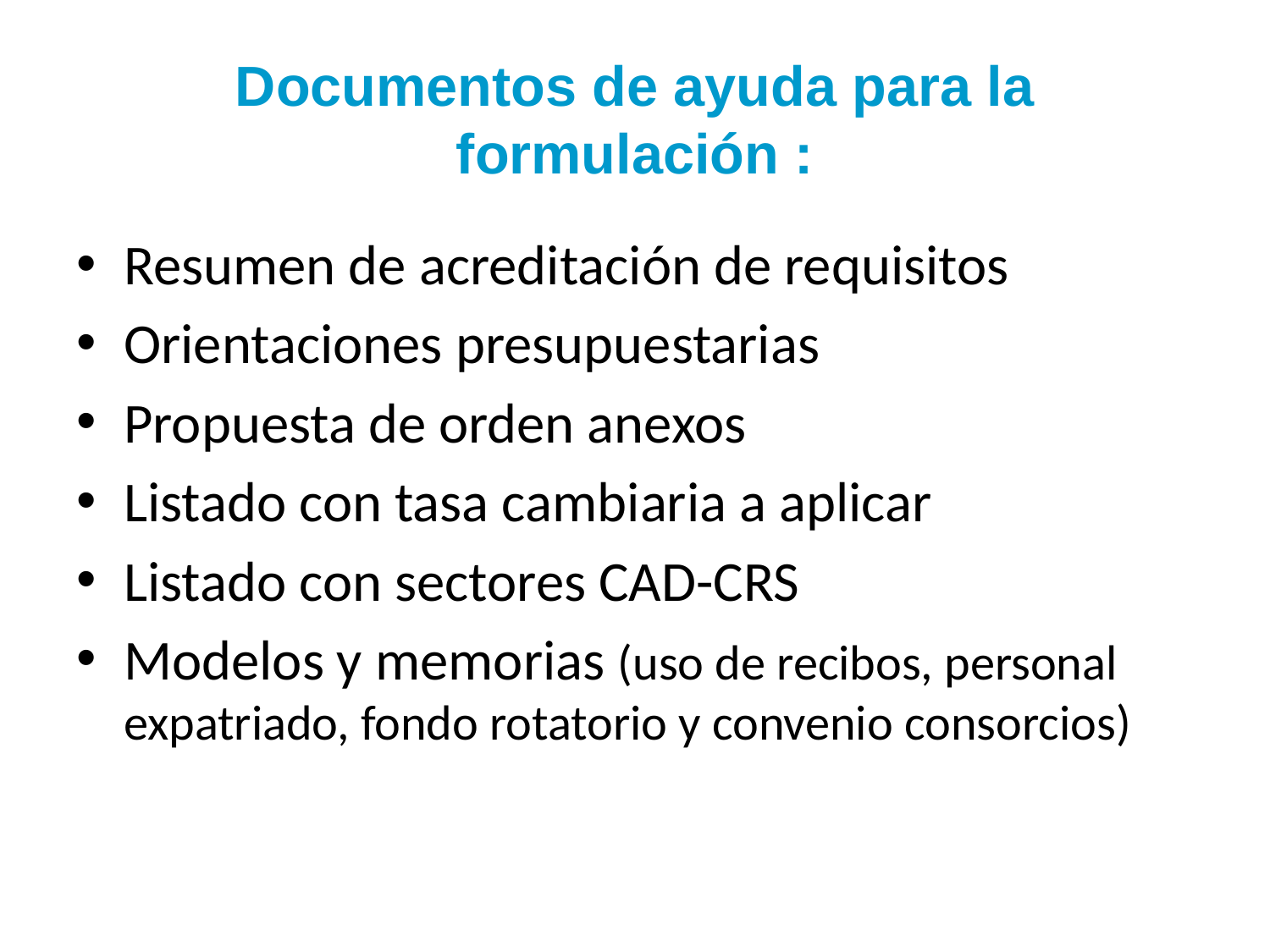

# Documentos de ayuda para la formulación :
Resumen de acreditación de requisitos
Orientaciones presupuestarias
Propuesta de orden anexos
Listado con tasa cambiaria a aplicar
Listado con sectores CAD-CRS
Modelos y memorias (uso de recibos, personal expatriado, fondo rotatorio y convenio consorcios)